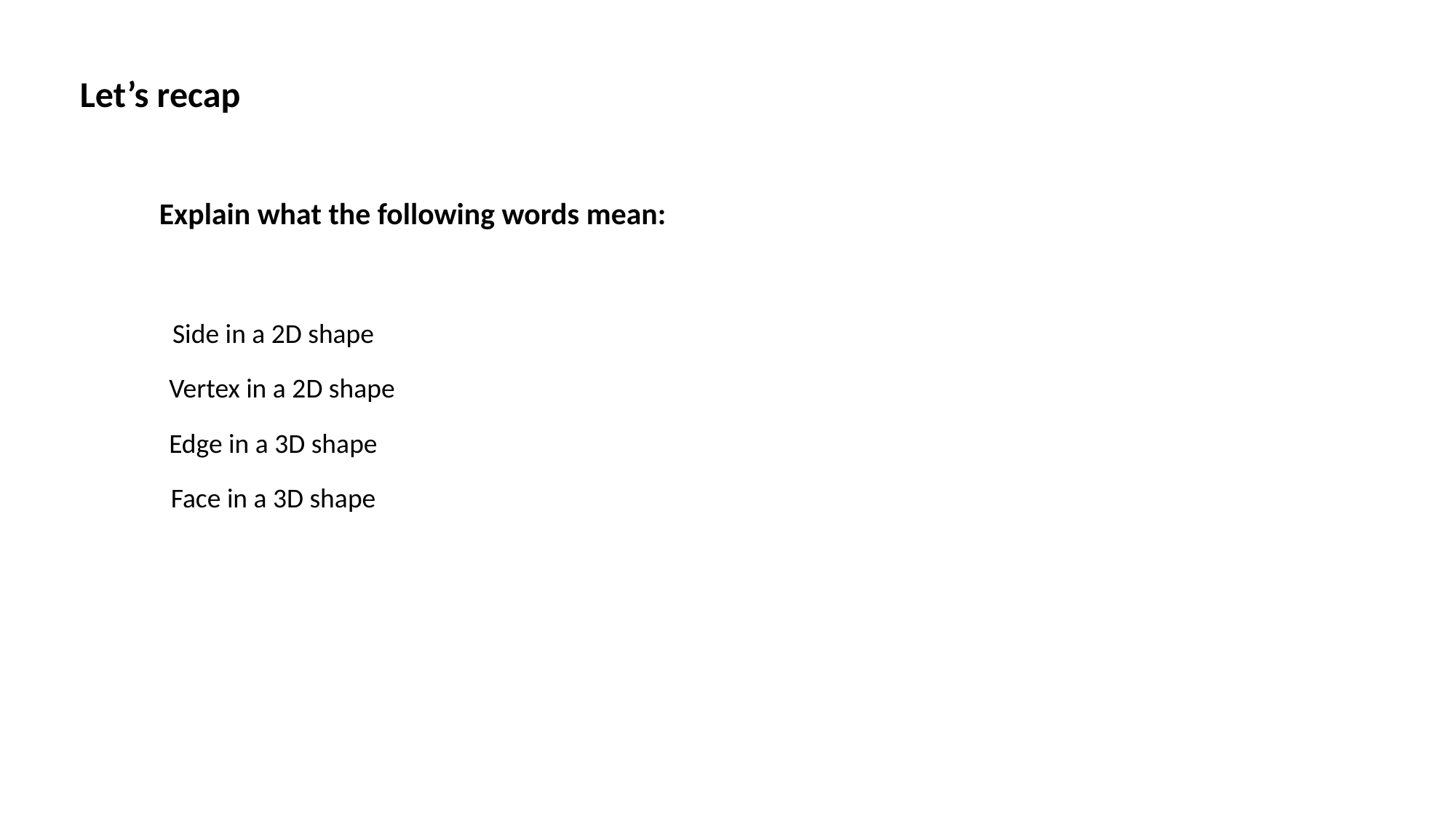

Let’s recap
Explain what the following words mean:
Side in a 2D shape
Vertex in a 2D shape
Edge in a 3D shape
Face in a 3D shape